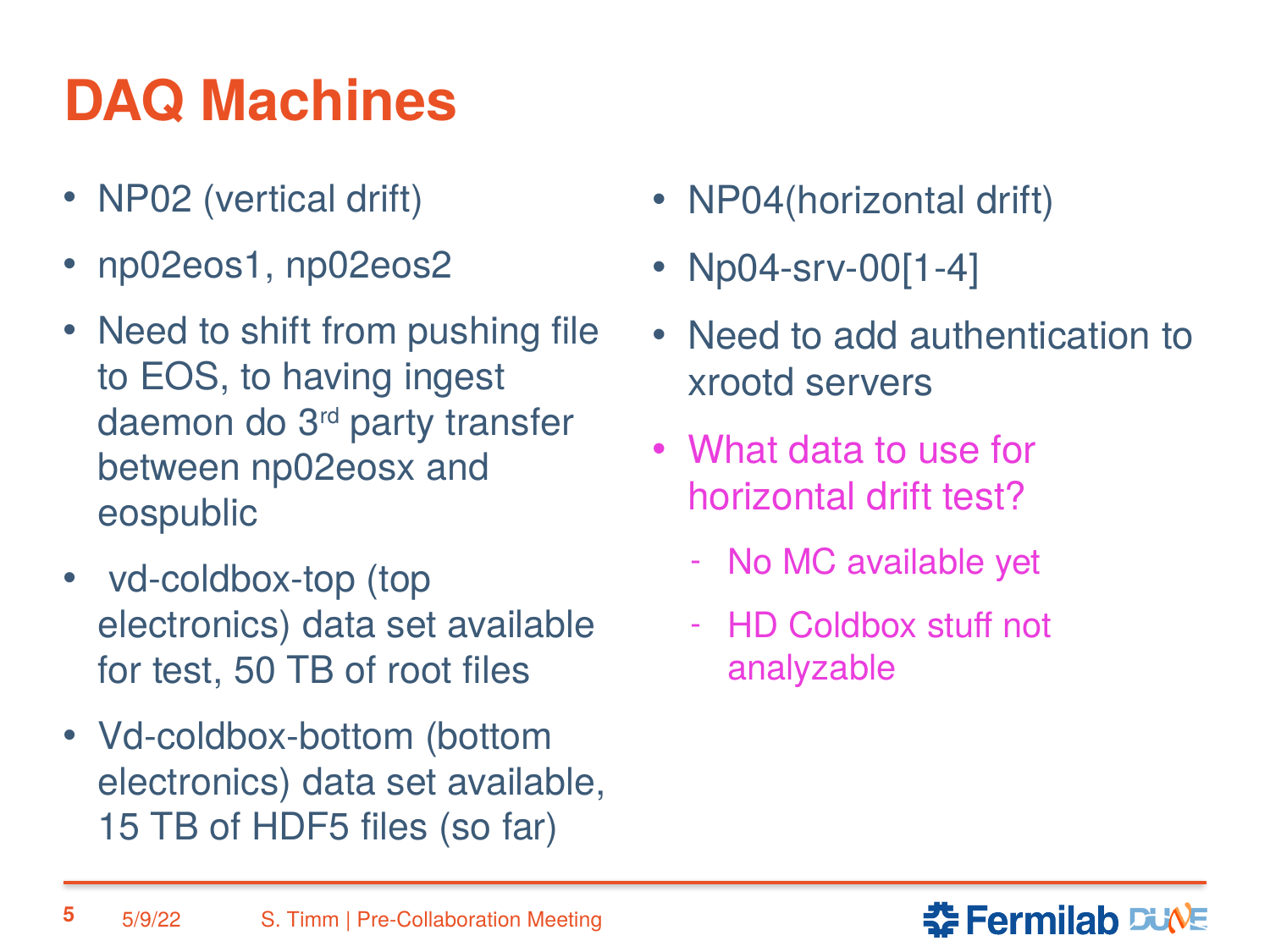

# DAQ Machines
NP02 (vertical drift)
np02eos1, np02eos2
Need to shift from pushing file to EOS, to having ingest daemon do 3rd party transfer between np02eosx and eospublic
 vd-coldbox-top (top electronics) data set available for test, 50 TB of root files
Vd-coldbox-bottom (bottom electronics) data set available, 15 TB of HDF5 files (so far)
NP04(horizontal drift)
Np04-srv-00[1-4]
Need to add authentication to xrootd servers
What data to use for horizontal drift test?
No MC available yet
HD Coldbox stuff not analyzable

5
5/9/22
S. Timm | Pre-Collaboration Meeting